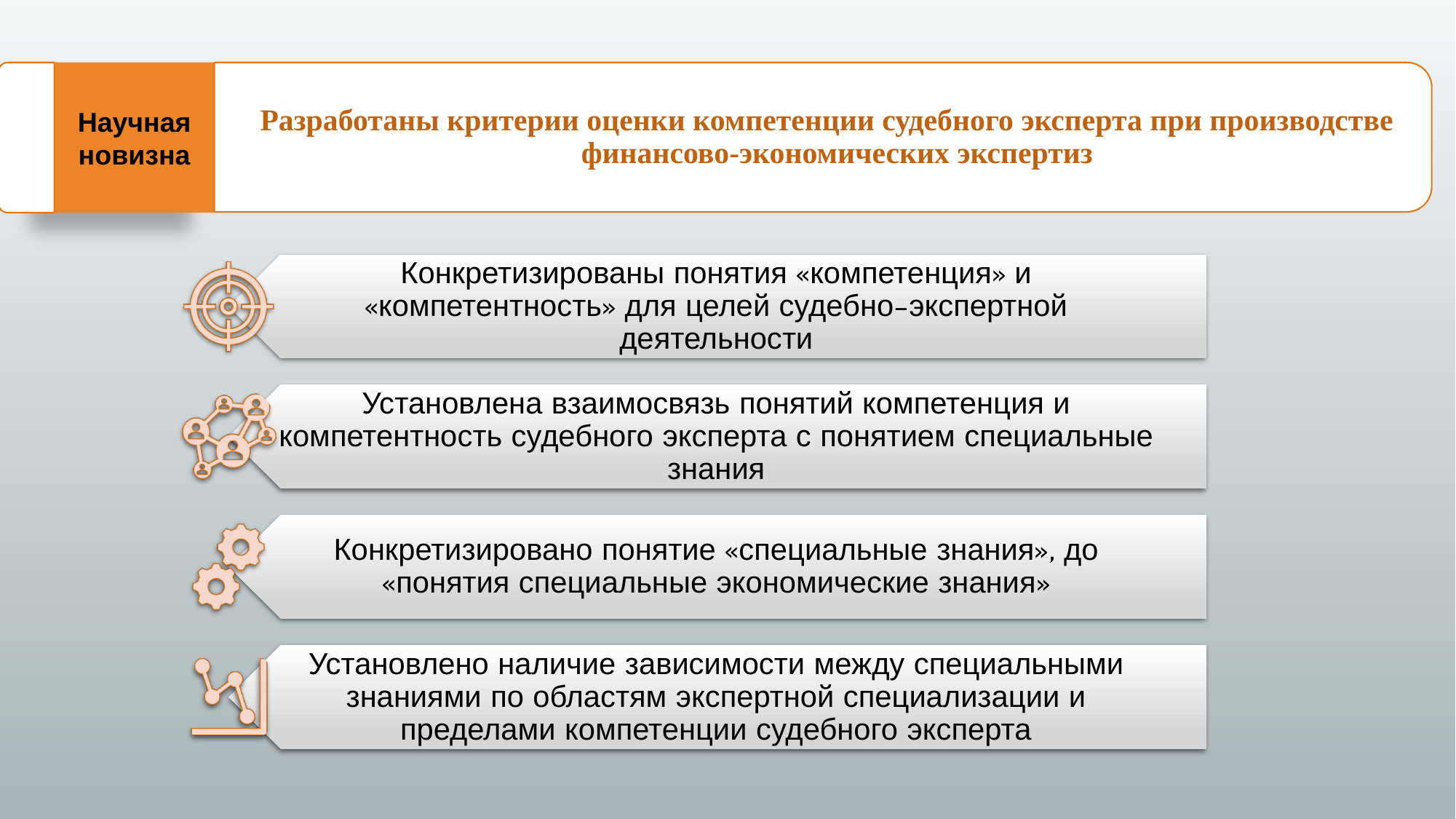

Научная
новизна

Разработаны критерии оценки компетенции судебного эксперта при производстве финансово-экономических экспертиз
Конкретизированы понятия «компетенция» и «компетентность» для целей судебно–экспертной деятельности
Установлена взаимосвязь понятий компетенция и компетентность судебного эксперта с понятием специальные знания
Конкретизировано понятие «специальные знания», до «понятия специальные экономические знания»
Установлено наличие зависимости между специальными знаниями по областям экспертной специализации и пределами компетенции судебного эксперта